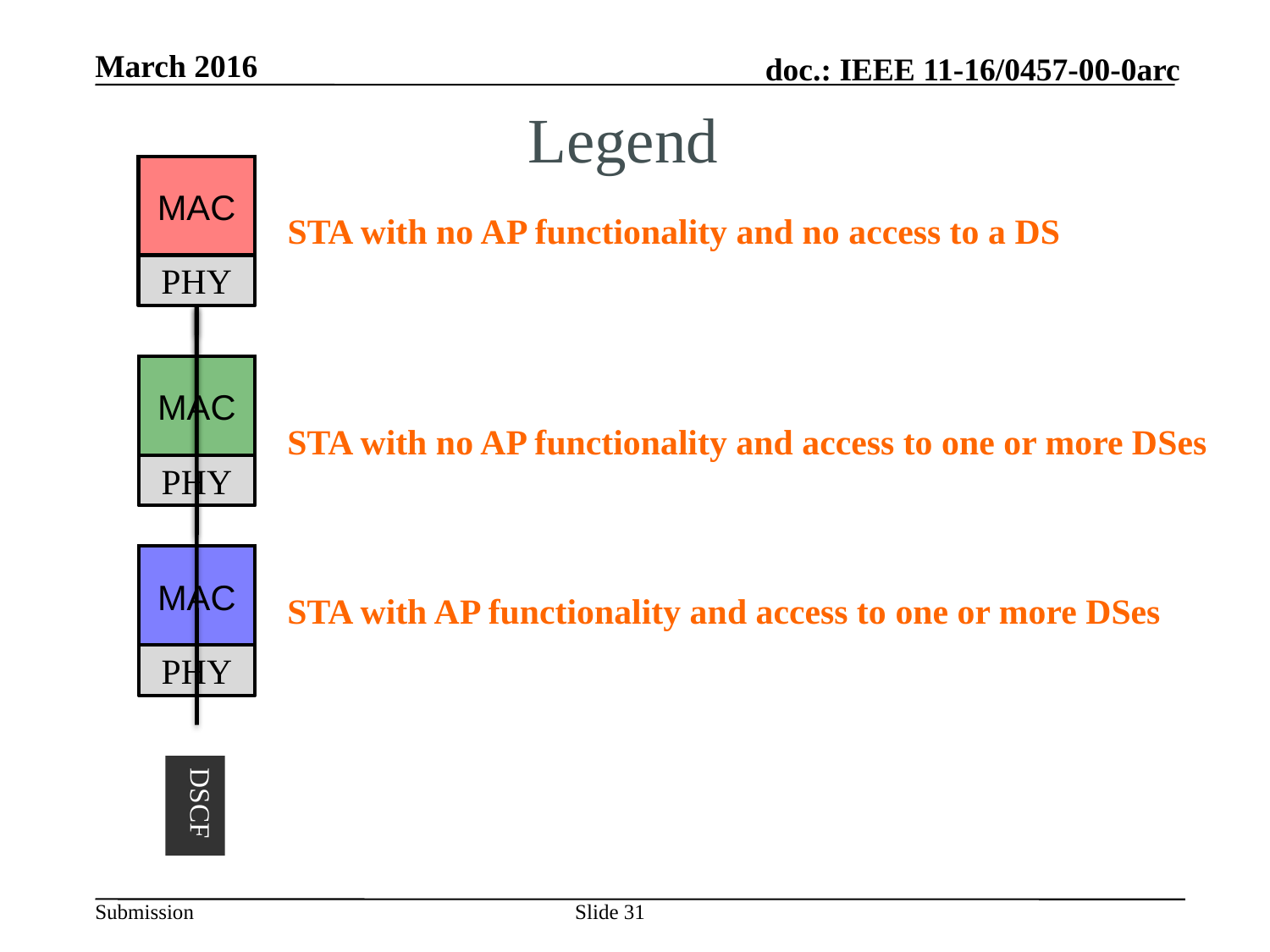

Legend
MAC
STA with no AP functionality and no access to a DS
PHY
MAC
STA with no AP functionality and access to one or more DSes
PHY
MAC
STA with AP functionality and access to one or more DSes
PHY

DSCF